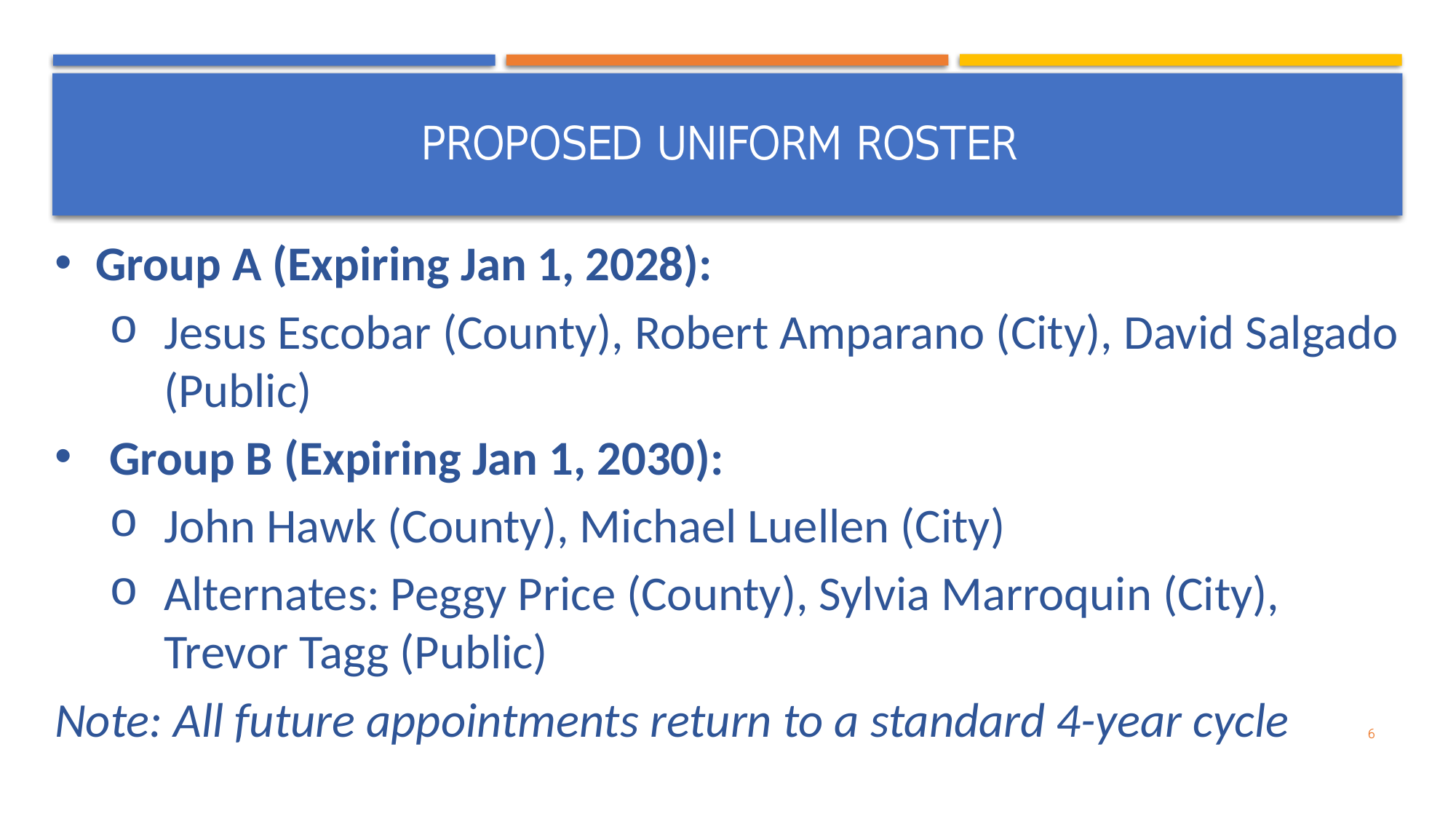

#
PROPOSED UNIFORM ROSTER
Group A (Expiring Jan 1, 2028):
Jesus Escobar (County), Robert Amparano (City), David Salgado (Public)
Group B (Expiring Jan 1, 2030):
John Hawk (County), Michael Luellen (City)
Alternates: Peggy Price (County), Sylvia Marroquin (City), Trevor Tagg (Public)
Note: All future appointments return to a standard 4-year cycle

6